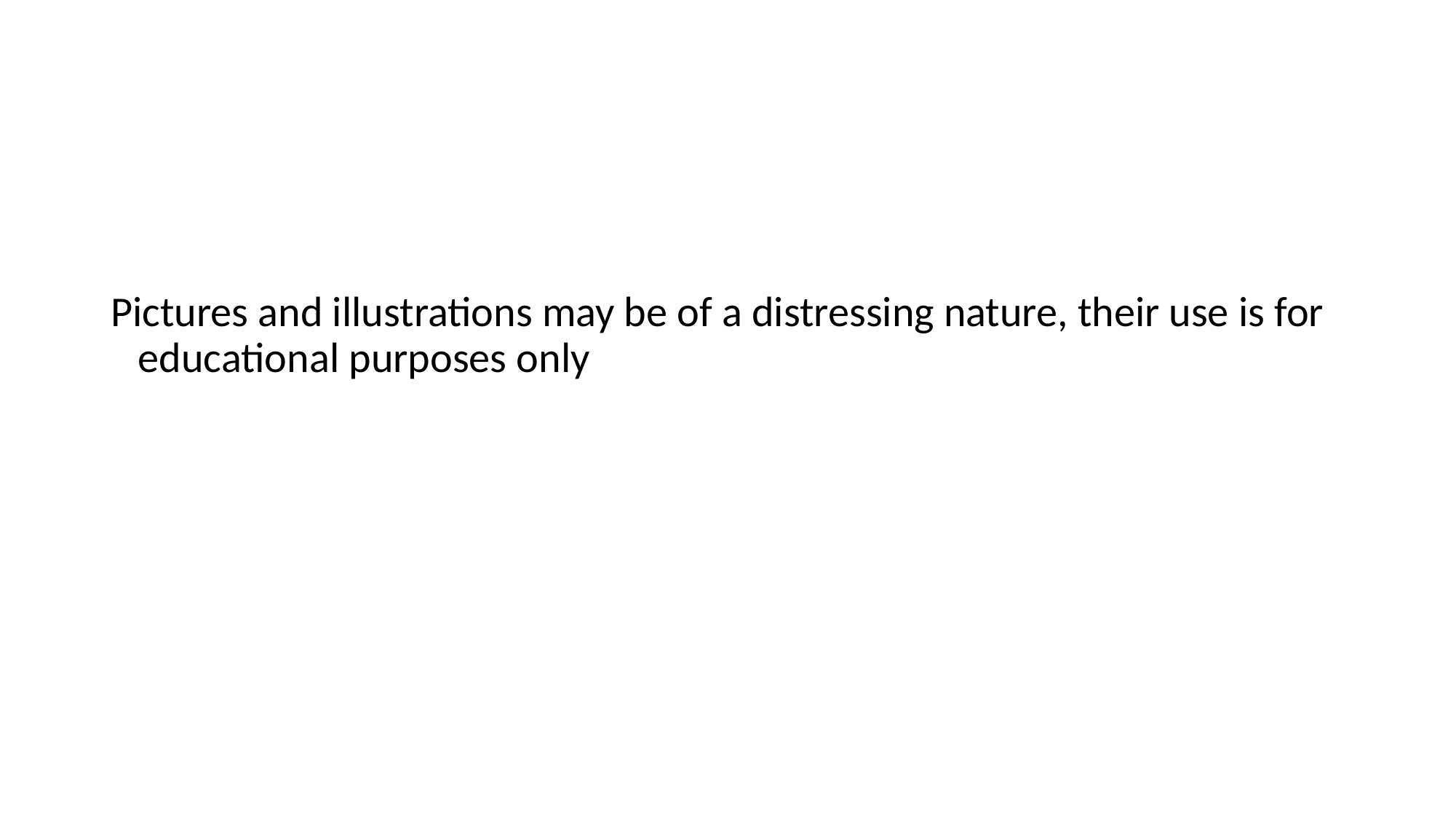

#

Pictures and illustrations may be of a distressing nature, their use is for educational purposes only